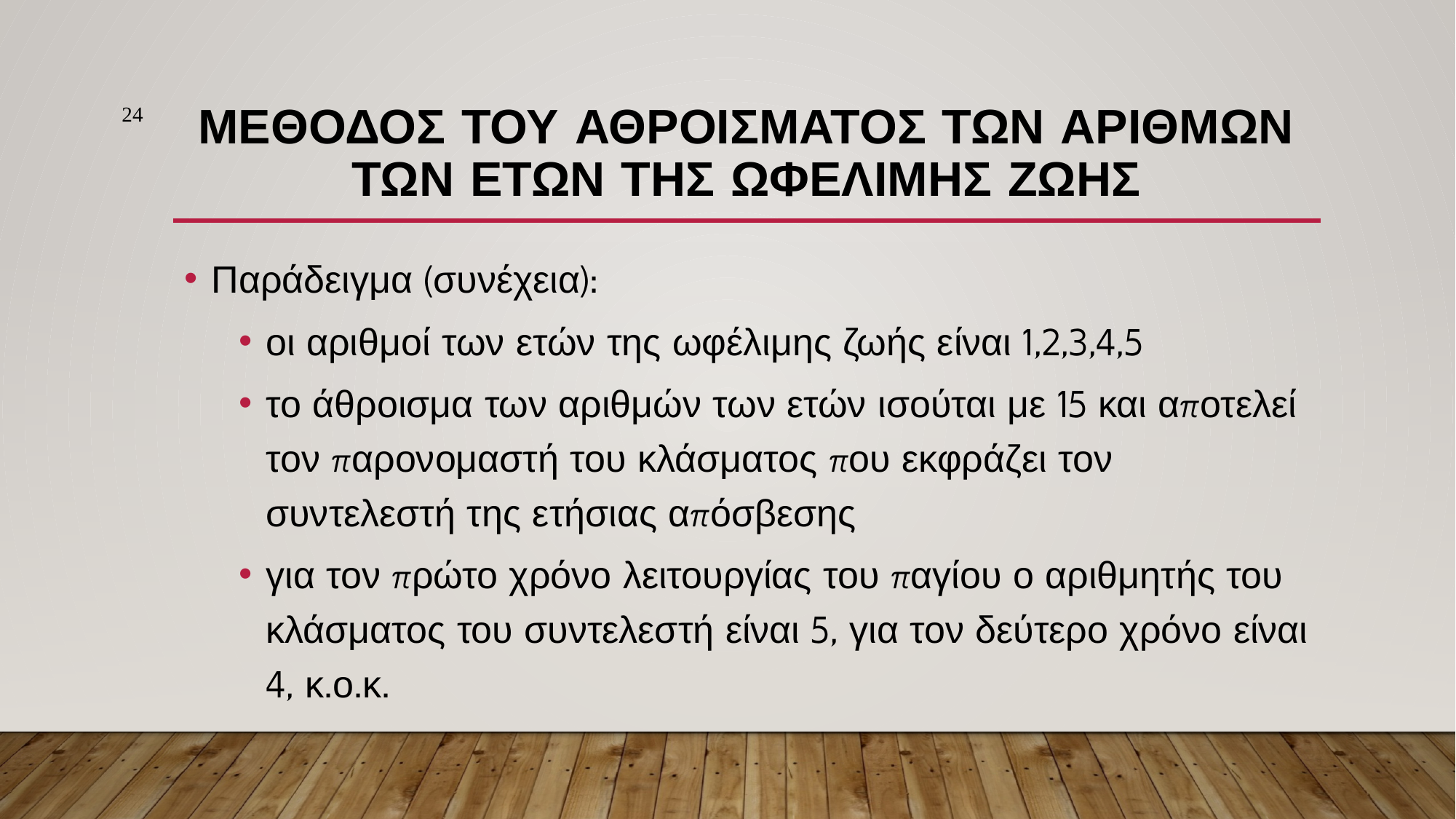

24
# ΜΕθοδος του ΑθρΟΙσματος των ΑριθμΩν των ΕτΩν της ΩφΕλιμης ζΩΗς
Παράδειγμα (συνέχεια):
οι αριθμοί των ετών της ωφέλιμης ζωής είναι 1,2,3,4,5
το άθροισμα των αριθμών των ετών ισούται με 15 και αποτελεί τον παρονομαστή του κλάσματος που εκφράζει τον συντελεστή της ετήσιας απόσβεσης
για τον πρώτο χρόνο λειτουργίας του παγίου ο αριθμητής του κλάσματος του συντελεστή είναι 5, για τον δεύτερο χρόνο είναι 4, κ.ο.κ.